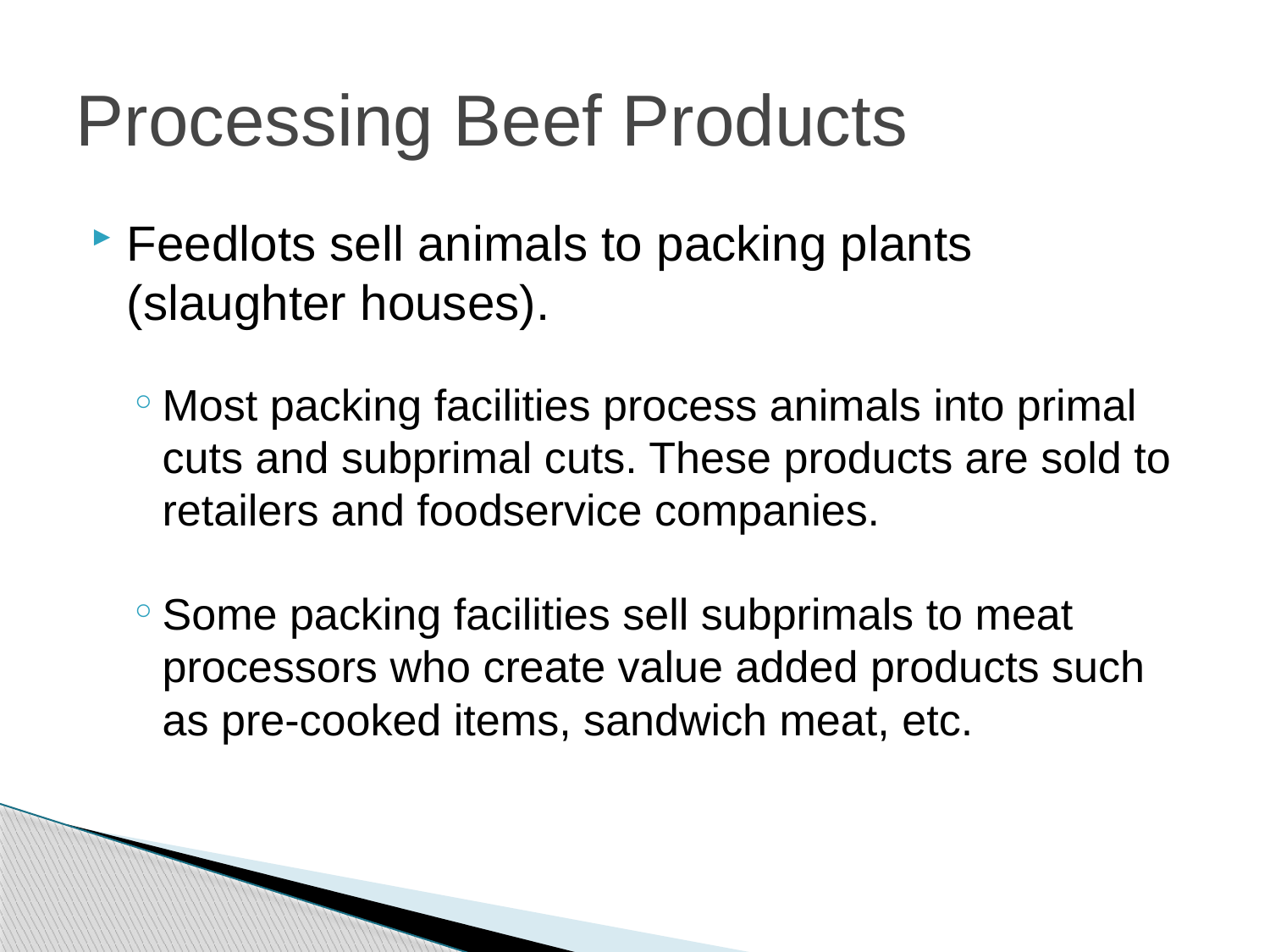

# Processing Beef Products
Feedlots sell animals to packing plants (slaughter houses).

Most packing facilities process animals into primal cuts and subprimal cuts. These products are sold to retailers and foodservice companies.

Some packing facilities sell subprimals to meat processors who create value added products such as pre-cooked items, sandwich meat, etc.